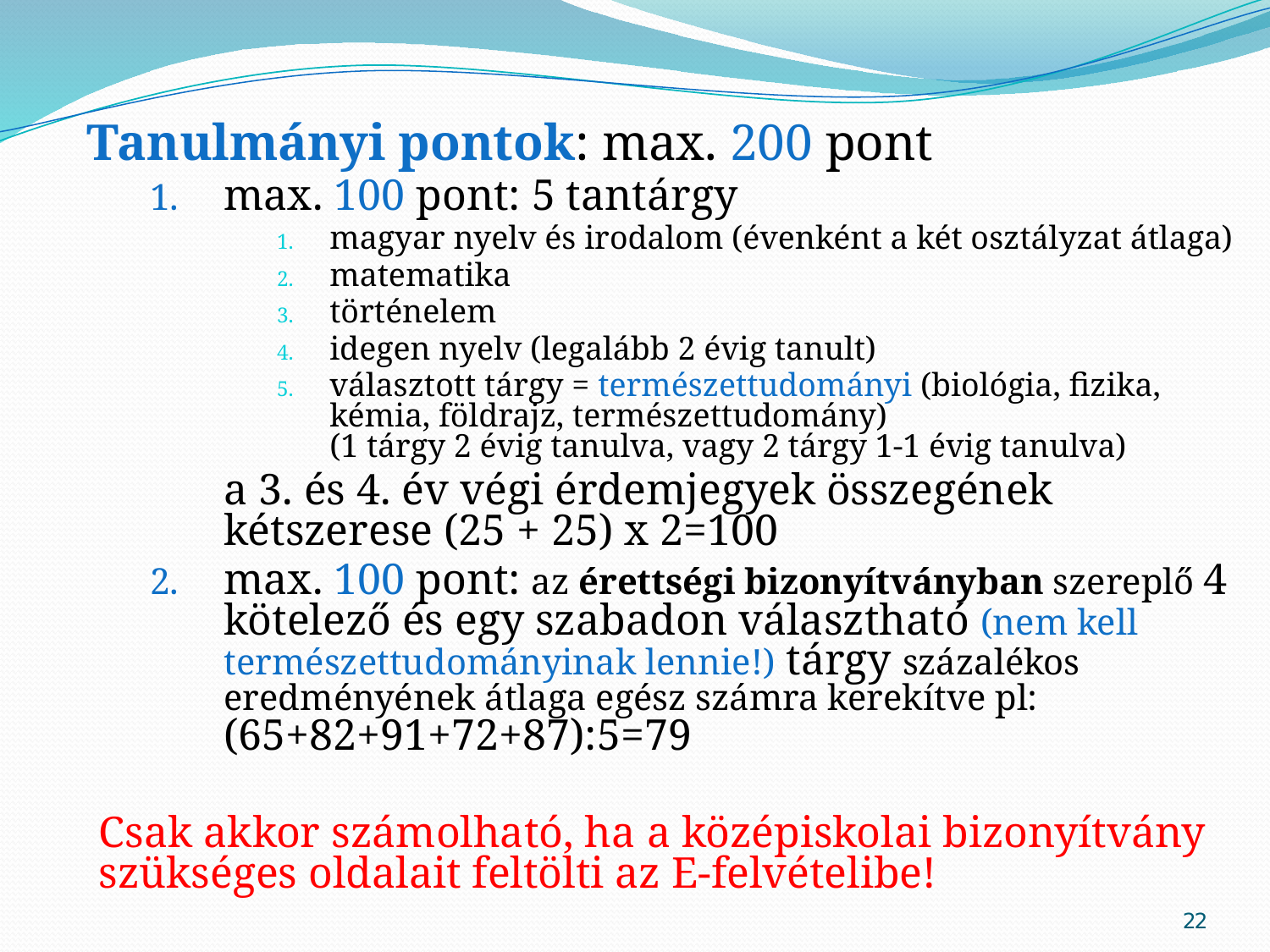

Tanulmányi pontok: max. 200 pont
max. 100 pont: 5 tantárgy
magyar nyelv és irodalom (évenként a két osztályzat átlaga)
matematika
történelem
idegen nyelv (legalább 2 évig tanult)
választott tárgy = természettudományi (biológia, fizika, kémia, földrajz, természettudomány)
(1 tárgy 2 évig tanulva, vagy 2 tárgy 1-1 évig tanulva)
	a 3. és 4. év végi érdemjegyek összegének kétszerese (25 + 25) x 2=100
max. 100 pont: az érettségi bizonyítványban szereplő 4 kötelező és egy szabadon választható (nem kell természettudományinak lennie!) tárgy százalékos eredményének átlaga egész számra kerekítve pl: (65+82+91+72+87):5=79

Csak akkor számolható, ha a középiskolai bizonyítvány szükséges oldalait feltölti az E-felvételibe!
22